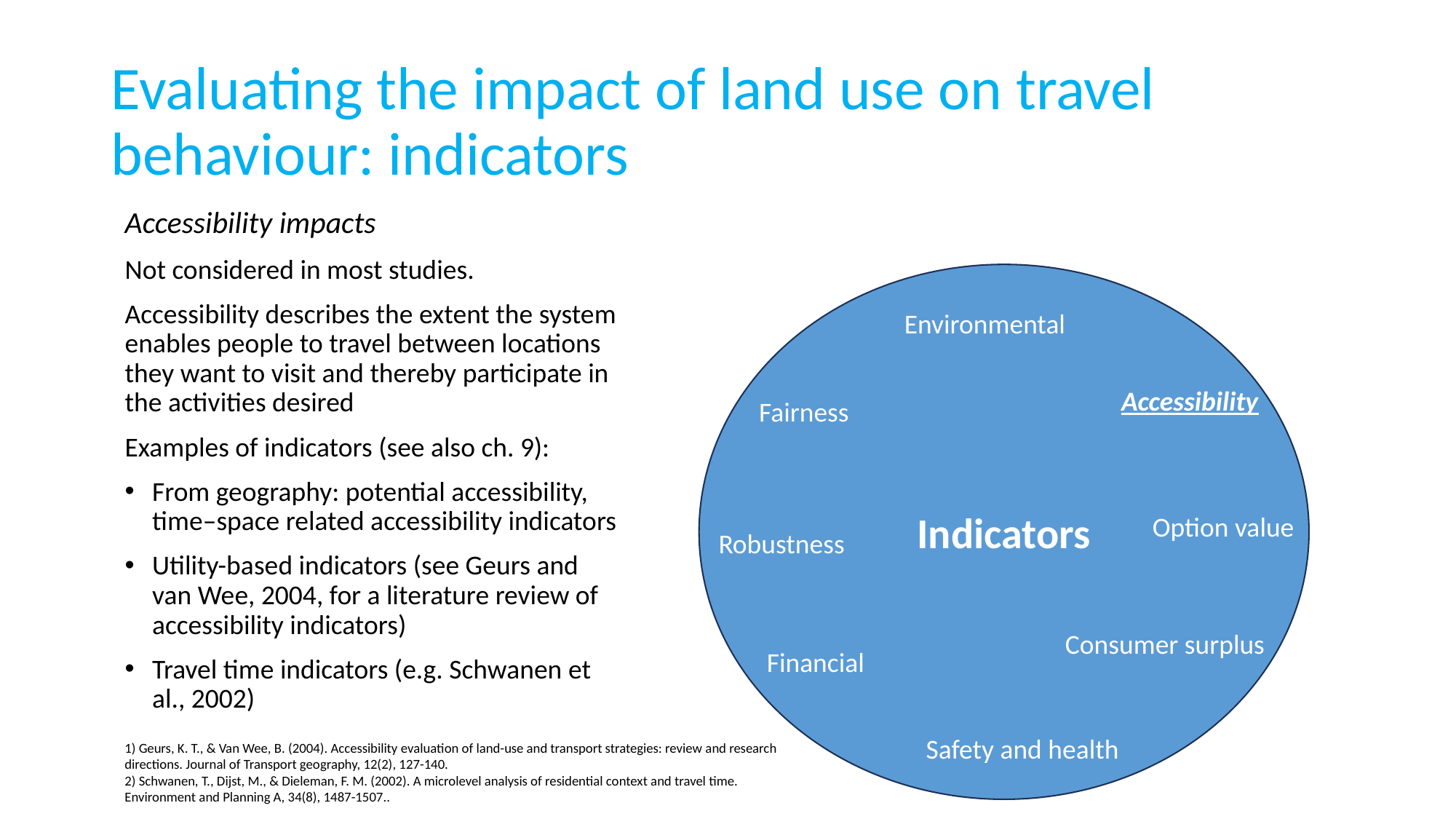

# Evaluating the impact of land use on travel behaviour: indicators
Accessibility impacts
Not considered in most studies.
Accessibility describes the extent the system enables people to travel between locations they want to visit and thereby participate in the activities desired
Examples of indicators (see also ch. 9):
From geography: potential accessibility, time–space related accessibility indicators
Utility-based indicators (see Geurs and van Wee, 2004, for a literature review of accessibility indicators)
Travel time indicators (e.g. Schwanen et al., 2002)
Indicators
Environmental
Accessibility
Fairness
Option value
Robustness
Consumer surplus
Financial
Safety and health
1) Geurs, K. T., & Van Wee, B. (2004). Accessibility evaluation of land-use and transport strategies: review and research directions. Journal of Transport geography, 12(2), 127-140.
2) Schwanen, T., Dijst, M., & Dieleman, F. M. (2002). A microlevel analysis of residential context and travel time. Environment and Planning A, 34(8), 1487-1507..